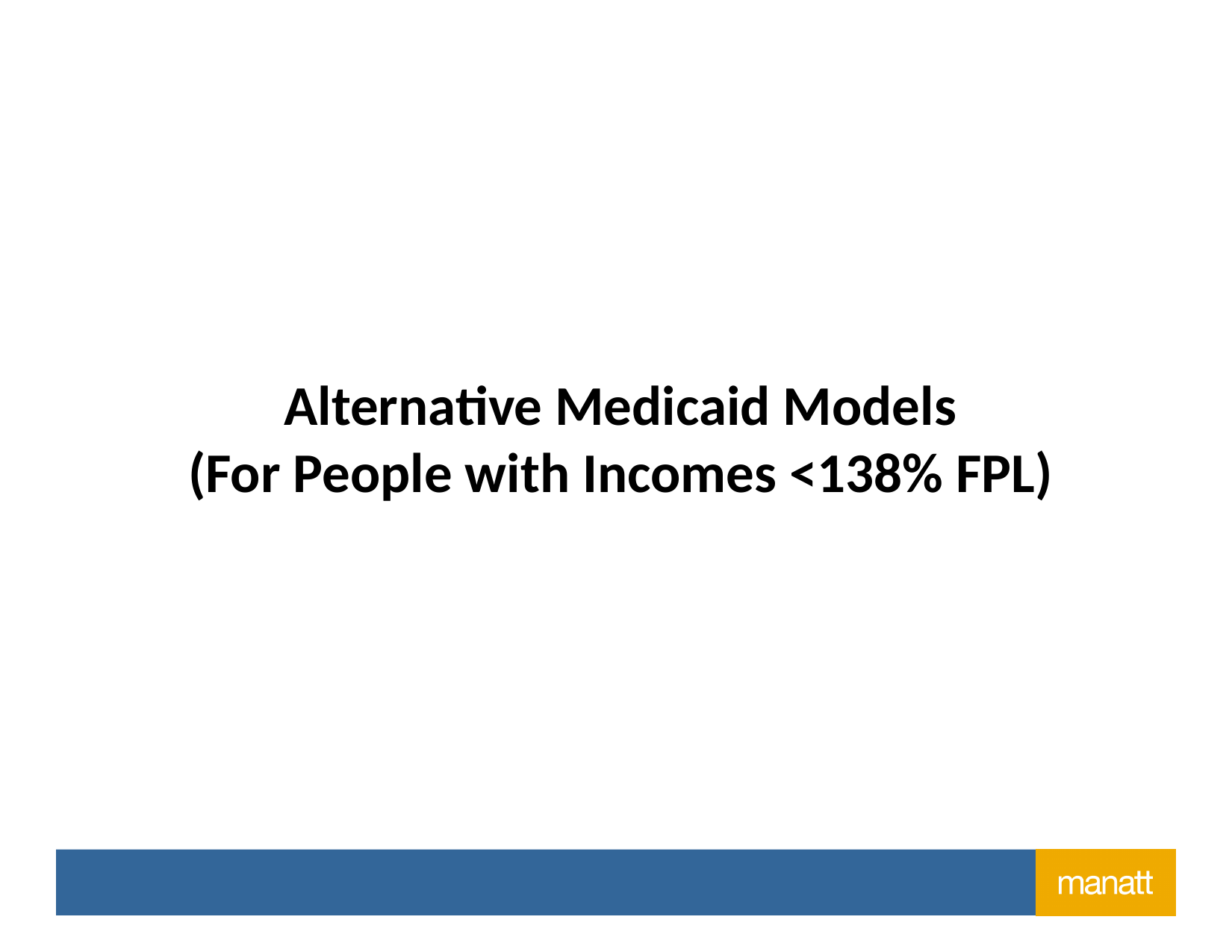

# Alternative Medicaid Models (For People with Incomes <138% FPL)
Minnesota Task Force on Health Care Financing | Manatt, Phelps & Phillips, LLP